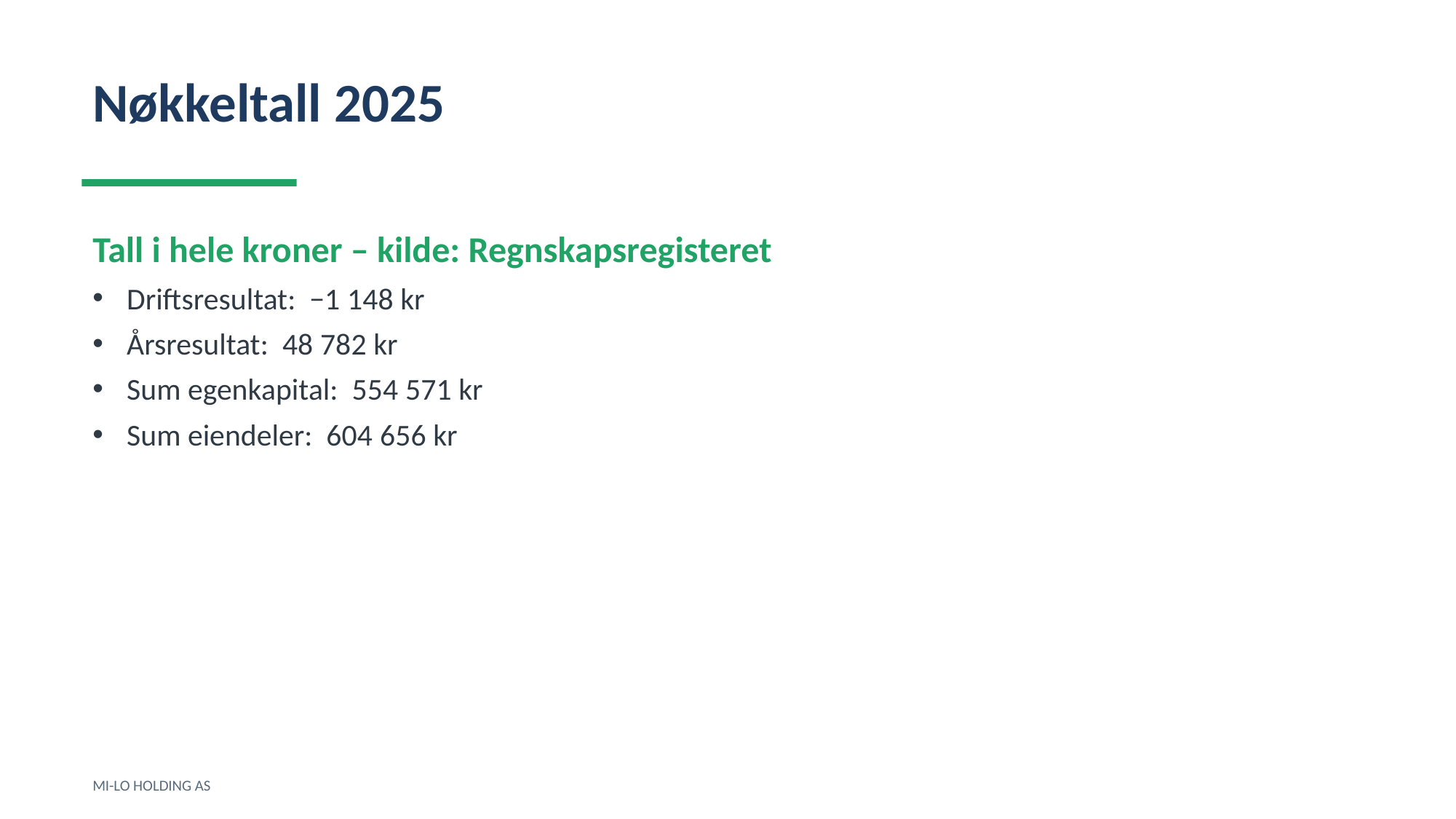

Nøkkeltall 2025

Tall i hele kroner – kilde: Regnskapsregisteret
Driftsresultat:  −1 148 kr
Årsresultat:  48 782 kr
Sum egenkapital:  554 571 kr
Sum eiendeler:  604 656 kr
MI-LO HOLDING AS